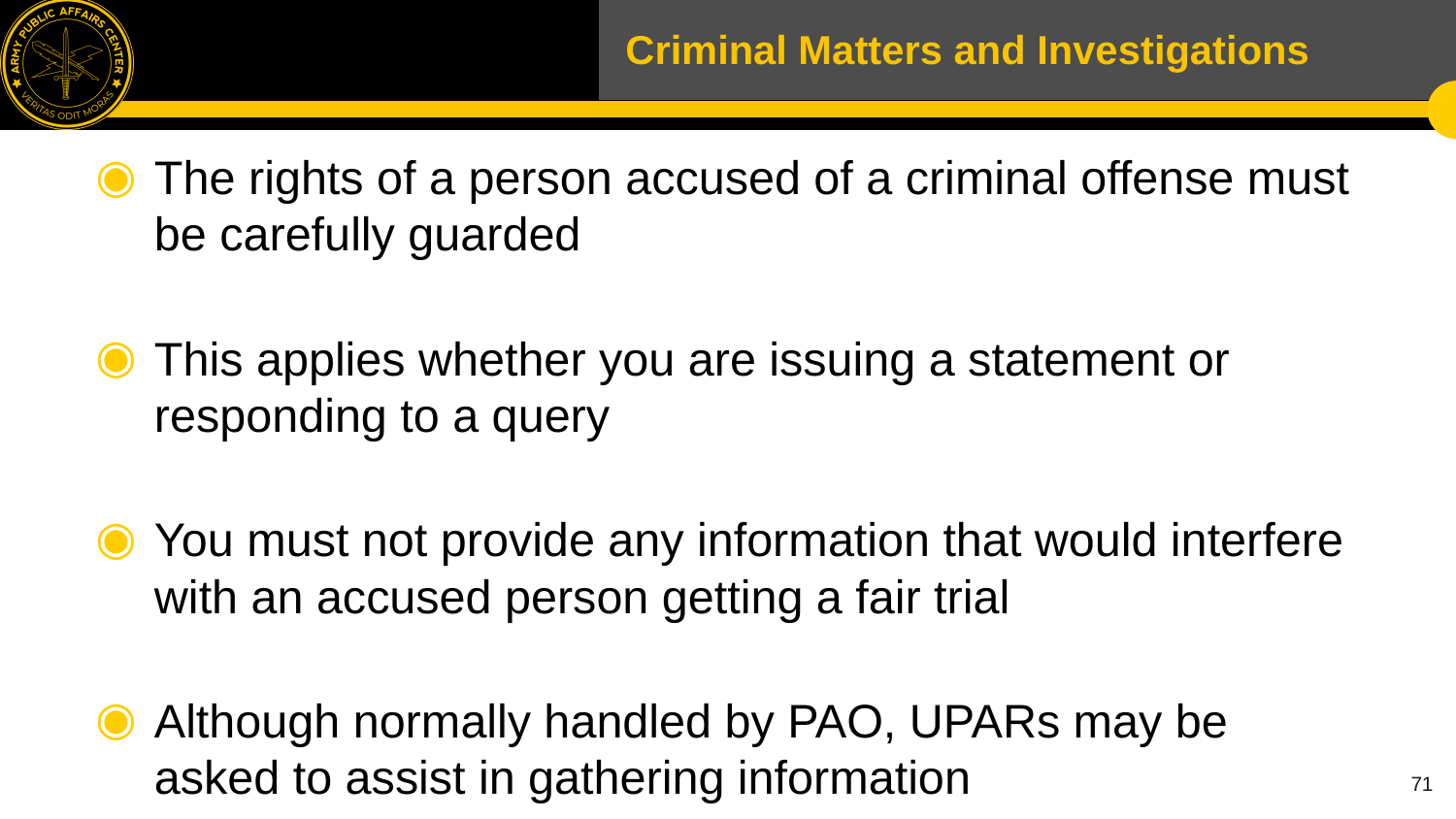

# Criminal Matters and Investigations
The rights of a person accused of a criminal offense must be carefully guarded
This applies whether you are issuing a statement or responding to a query
You must not provide any information that would interfere with an accused person getting a fair trial
Although normally handled by PAO, UPARs may be asked to assist in gathering information
71